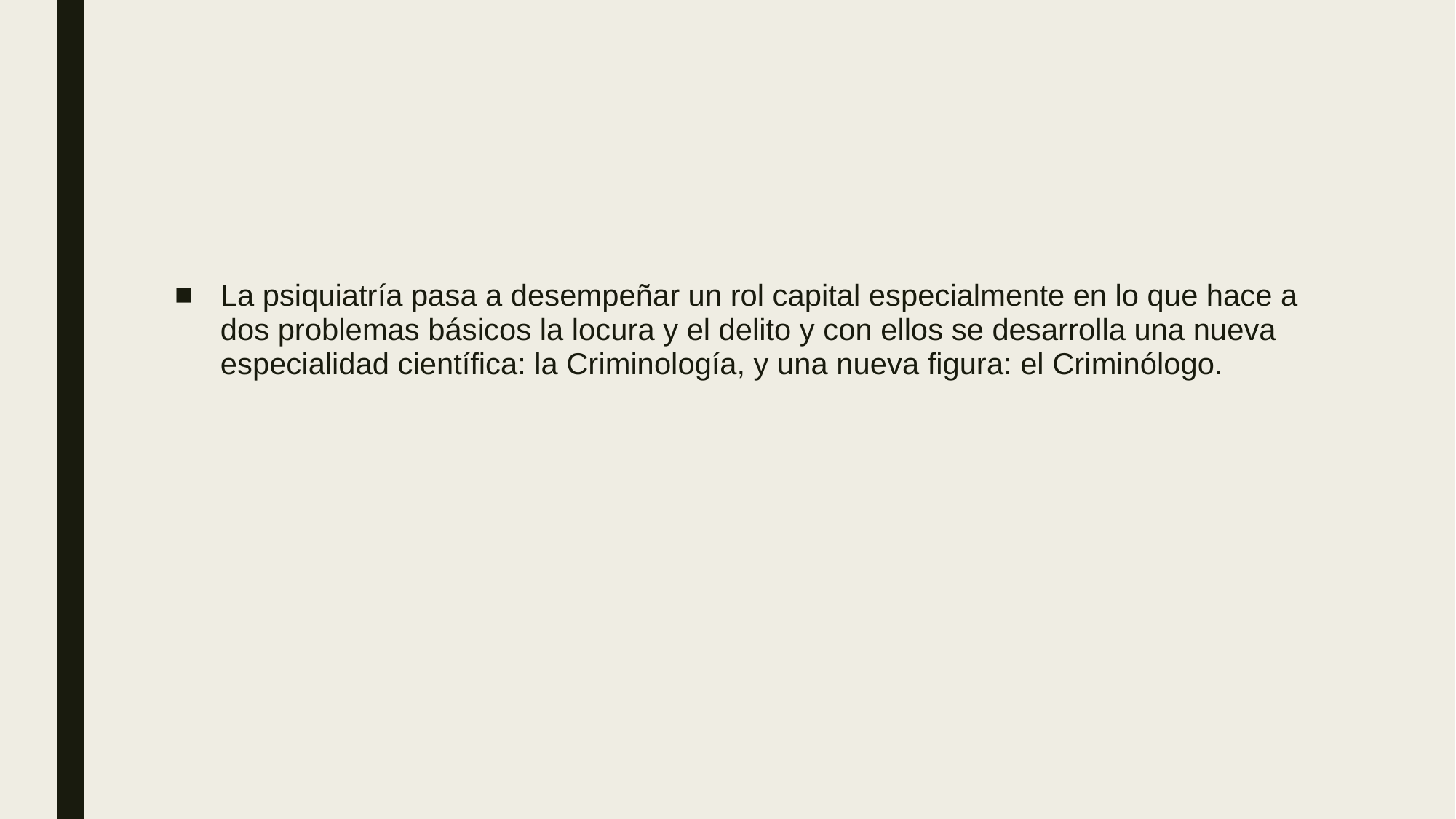

#
La psiquiatría pasa a desempeñar un rol capital especialmente en lo que hace a dos problemas básicos la locura y el delito y con ellos se desarrolla una nueva especialidad científica: la Criminología, y una nueva figura: el Criminólogo.